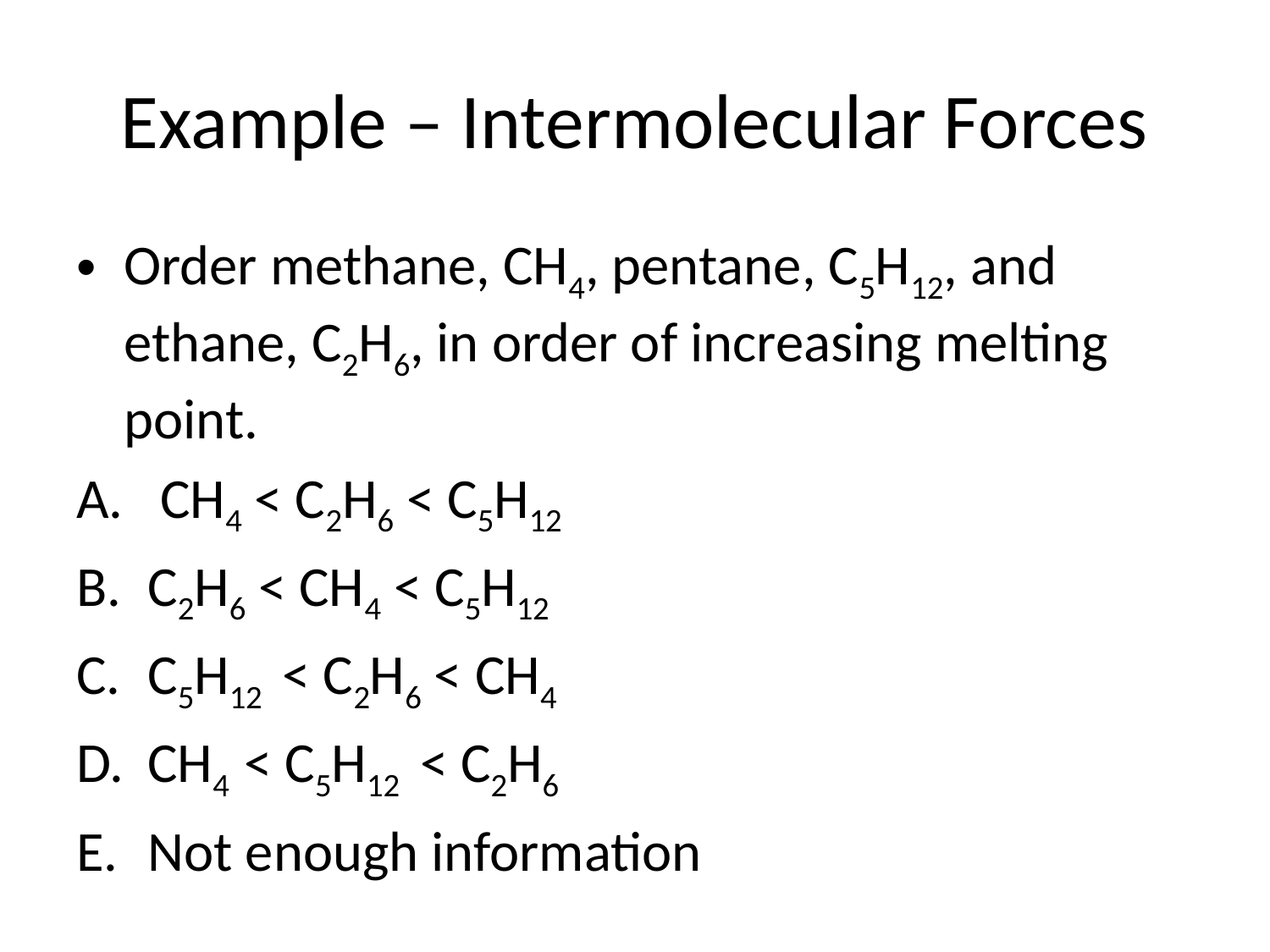

# Example – Intermolecular Forces
Order methane, CH4, pentane, C5H12, and ethane, C2H6, in order of increasing melting point.
 CH4 < C2H6 < C5H12
C2H6 < CH4 < C5H12
C5H12  < C2H6 < CH4
CH4  < C5H12  < C2H6
Not enough information